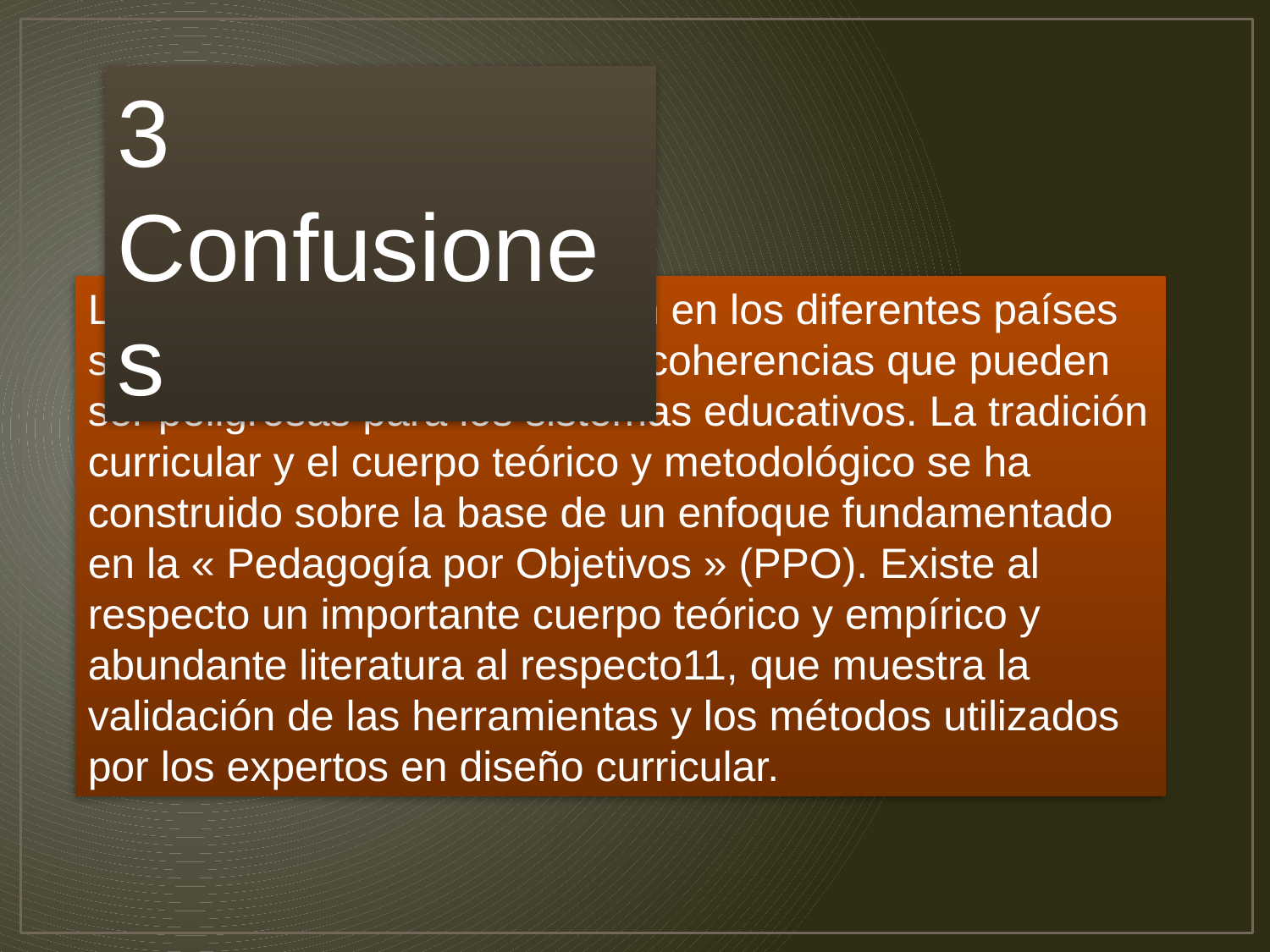

3 Confusiones
Las reformas que se observan en los diferentes países son desiguales y presentan incoherencias que pueden ser peligrosas para los sistemas educativos. La tradición curricular y el cuerpo teórico y metodológico se ha construido sobre la base de un enfoque fundamentado en la « Pedagogía por Objetivos » (PPO). Existe al respecto un importante cuerpo teórico y empírico y abundante literatura al respecto11, que muestra la validación de las herramientas y los métodos utilizados por los expertos en diseño curricular.